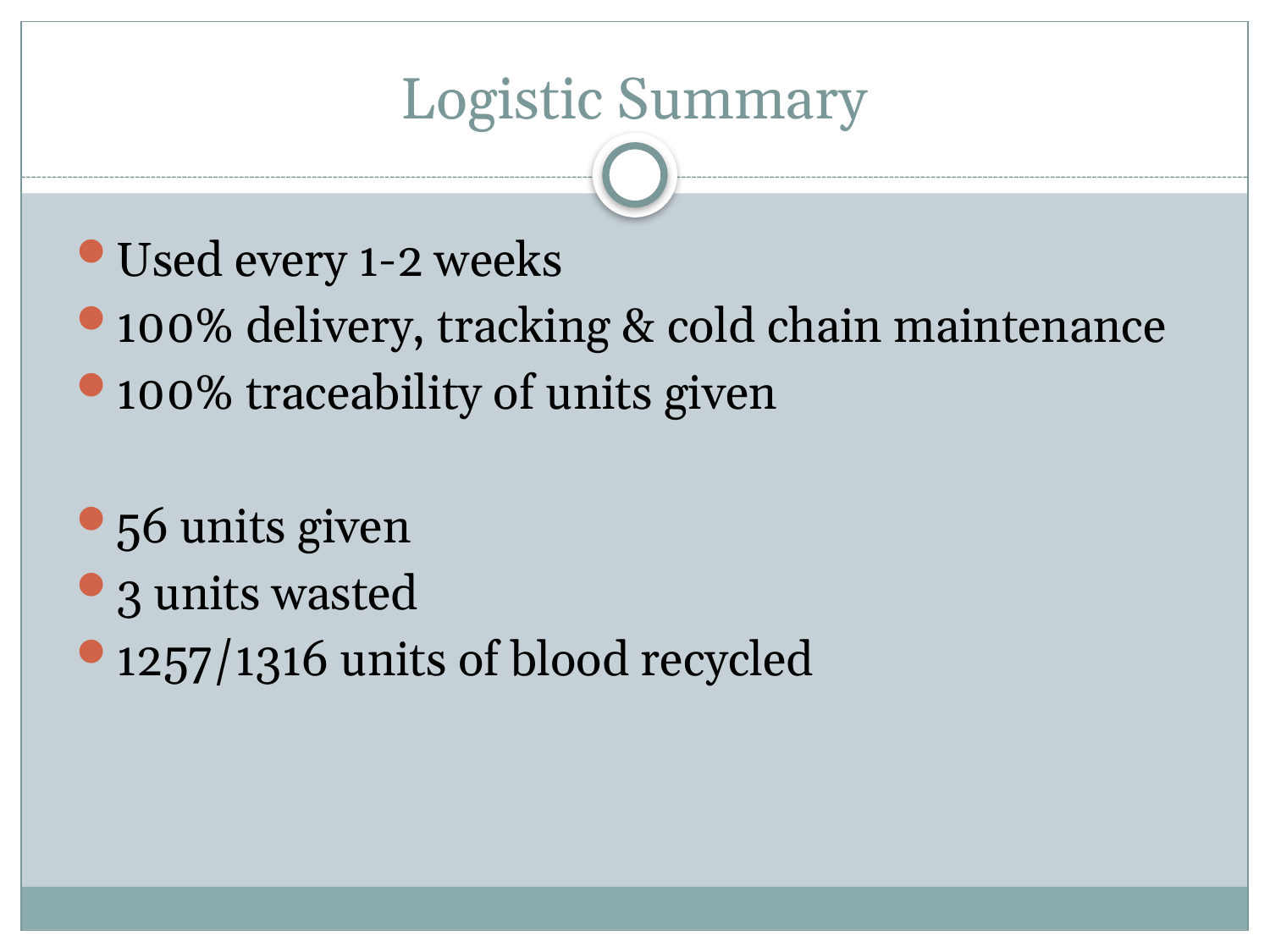

# Logistic Summary
Used every 1-2 weeks
100% delivery, tracking & cold chain maintenance
100% traceability of units given

56 units given
3 units wasted
1257/1316 units of blood recycled